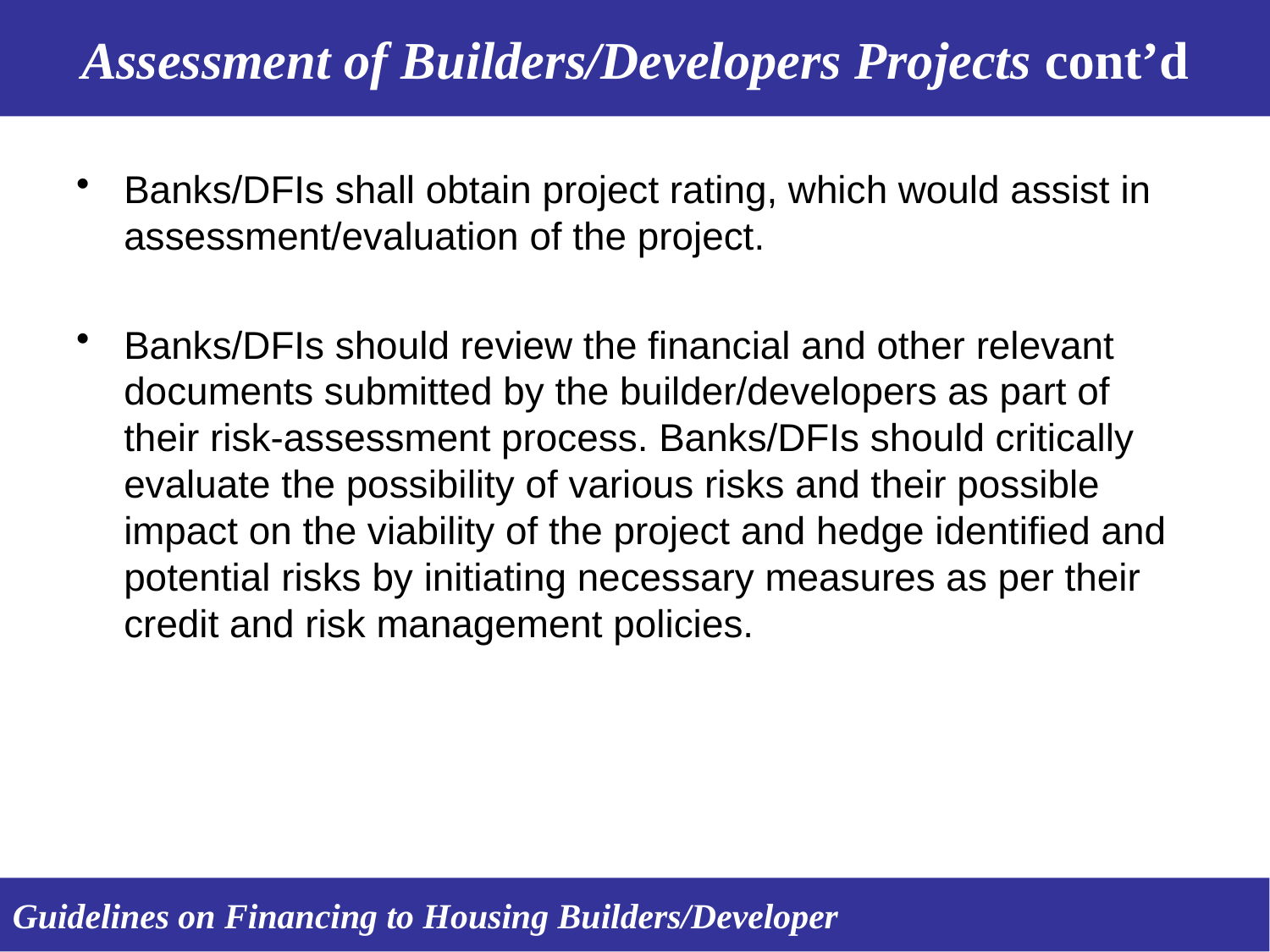

Assessment of Builders/Developers Projects cont’d
Banks/DFIs shall obtain project rating, which would assist in assessment/evaluation of the project.

Banks/DFIs should review the financial and other relevant documents submitted by the builder/developers as part of their risk-assessment process. Banks/DFIs should critically evaluate the possibility of various risks and their possible impact on the viability of the project and hedge identified and potential risks by initiating necessary measures as per their credit and risk management policies.

Guidelines on Financing to Housing Builders/Developer